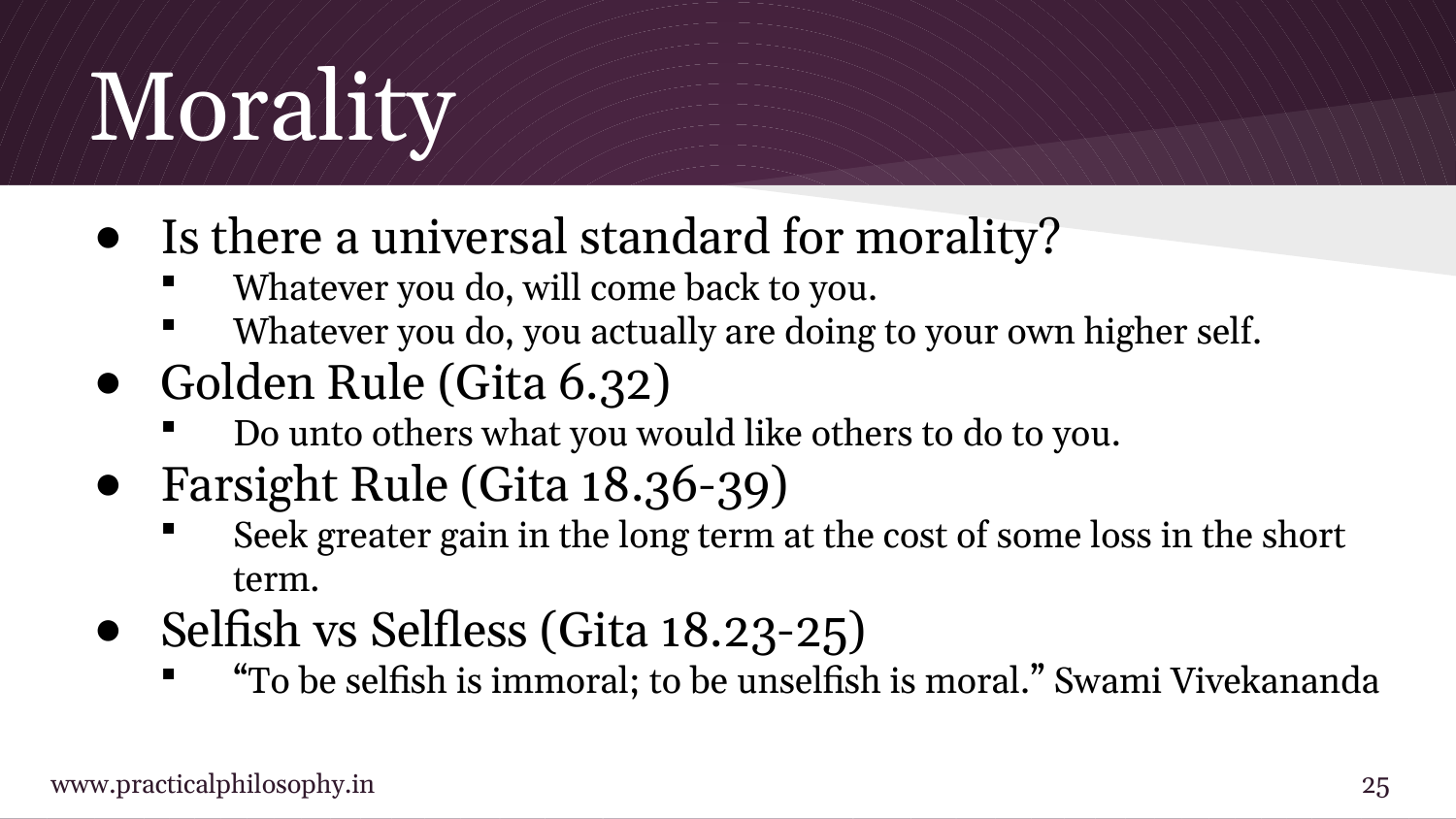

# Morality
Is there a universal standard for morality?
Whatever you do, will come back to you.
Whatever you do, you actually are doing to your own higher self.
Golden Rule (Gita 6.32)
Do unto others what you would like others to do to you.
Farsight Rule (Gita 18.36-39)
Seek greater gain in the long term at the cost of some loss in the short term.
Selfish vs Selfless (Gita 18.23-25)
“To be selfish is immoral; to be unselfish is moral.” Swami Vivekananda

www.practicalphilosophy.in				 			25